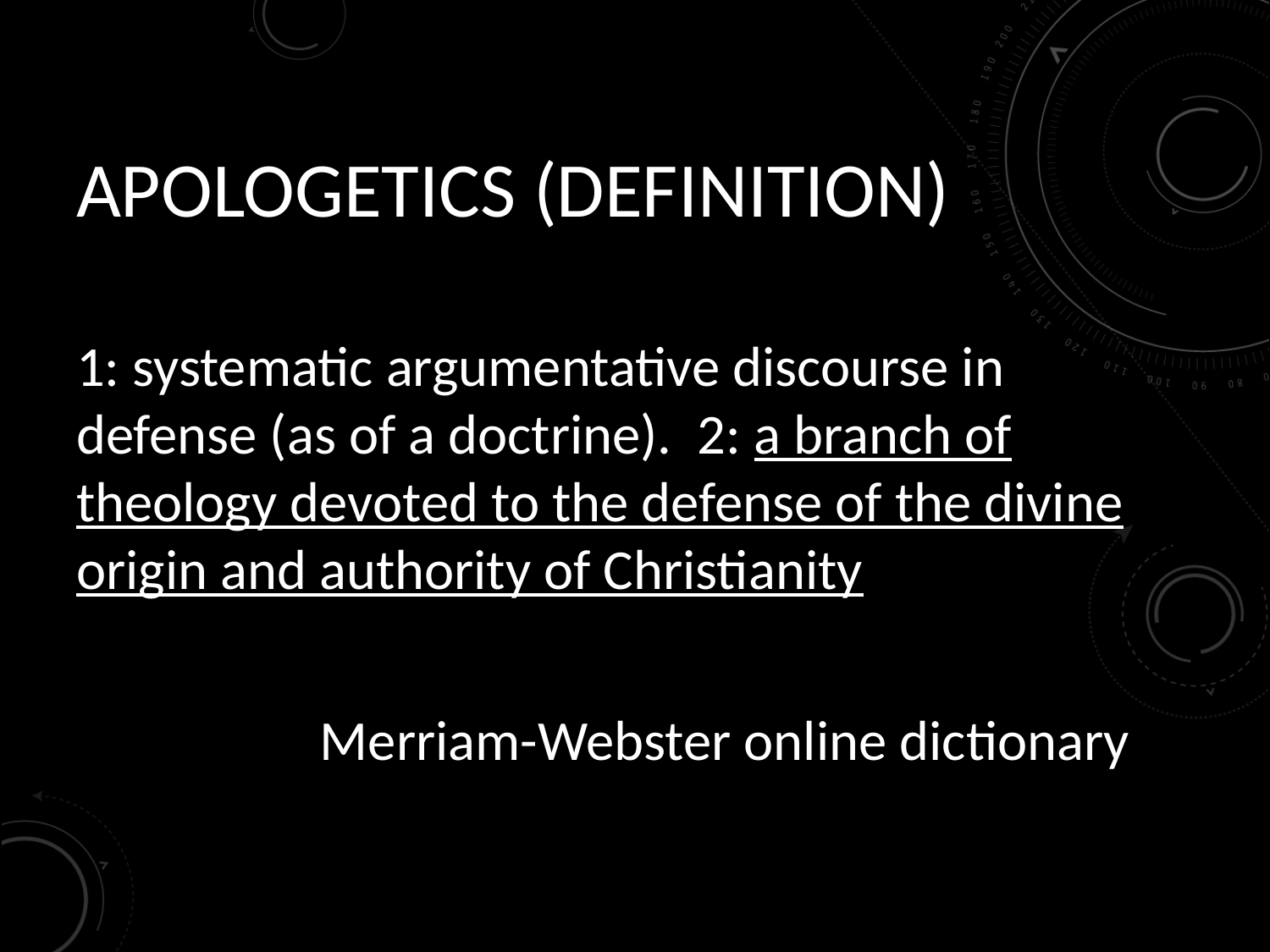

# Apologetics (Definition)
1: systematic argumentative discourse in defense (as of a doctrine).  2: a branch of theology devoted to the defense of the divine origin and authority of Christianity

Merriam-Webster online dictionary